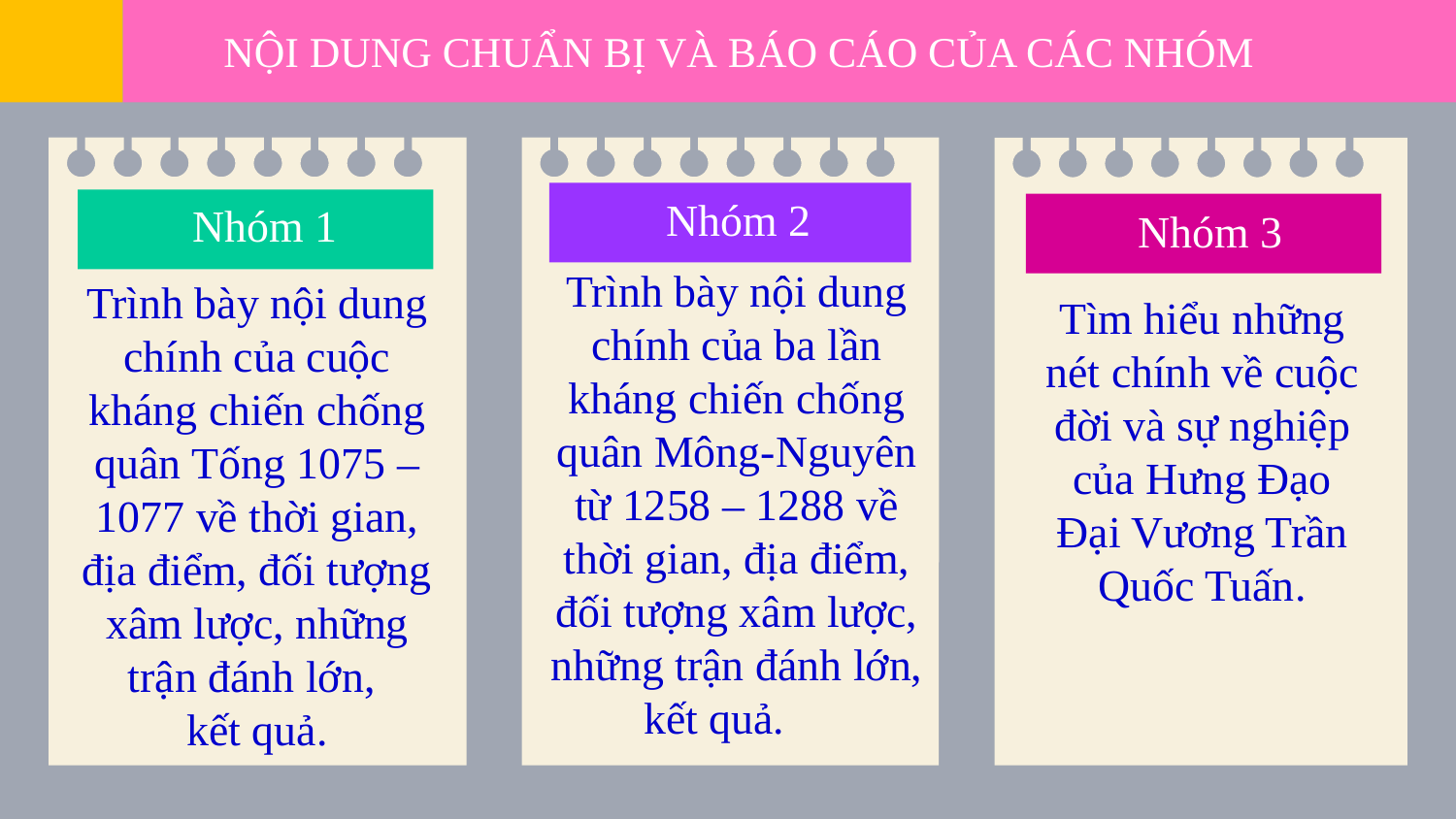

NỘI DUNG CHUẨN BỊ VÀ BÁO CÁO CỦA CÁC NHÓM

Nhóm 2

Nhóm 1

Nhóm 3
Trình bày nội dung chính của ba lần kháng chiến chống quân Mông-Nguyên từ 1258 – 1288 về thời gian, địa điểm, đối tượng xâm lược, những trận đánh lớn, kết quả.
Trình bày nội dung chính của cuộc kháng chiến chống quân Tống 1075 – 1077 về thời gian, địa điểm, đối tượng xâm lược, những trận đánh lớn,
kết quả.
Tìm hiểu những nét chính về cuộc đời và sự nghiệp của Hưng Đạo Đại Vương Trần Quốc Tuấn.